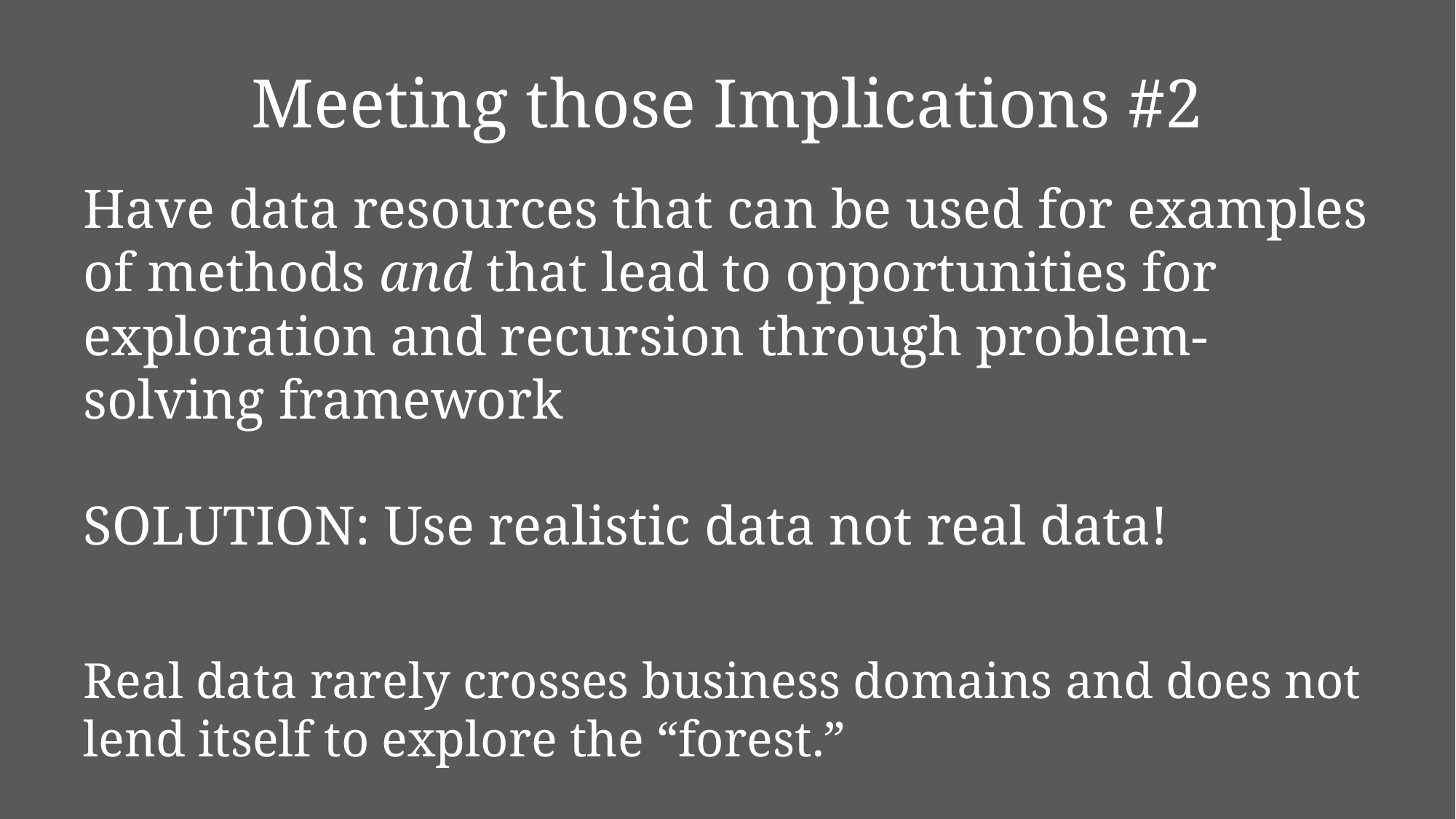

# Meeting those Implications #2
Have data resources that can be used for examples of methods and that lead to opportunities for exploration and recursion through problem-solving framework

SOLUTION: Use realistic data not real data!

Real data rarely crosses business domains and does not lend itself to explore the “forest.”